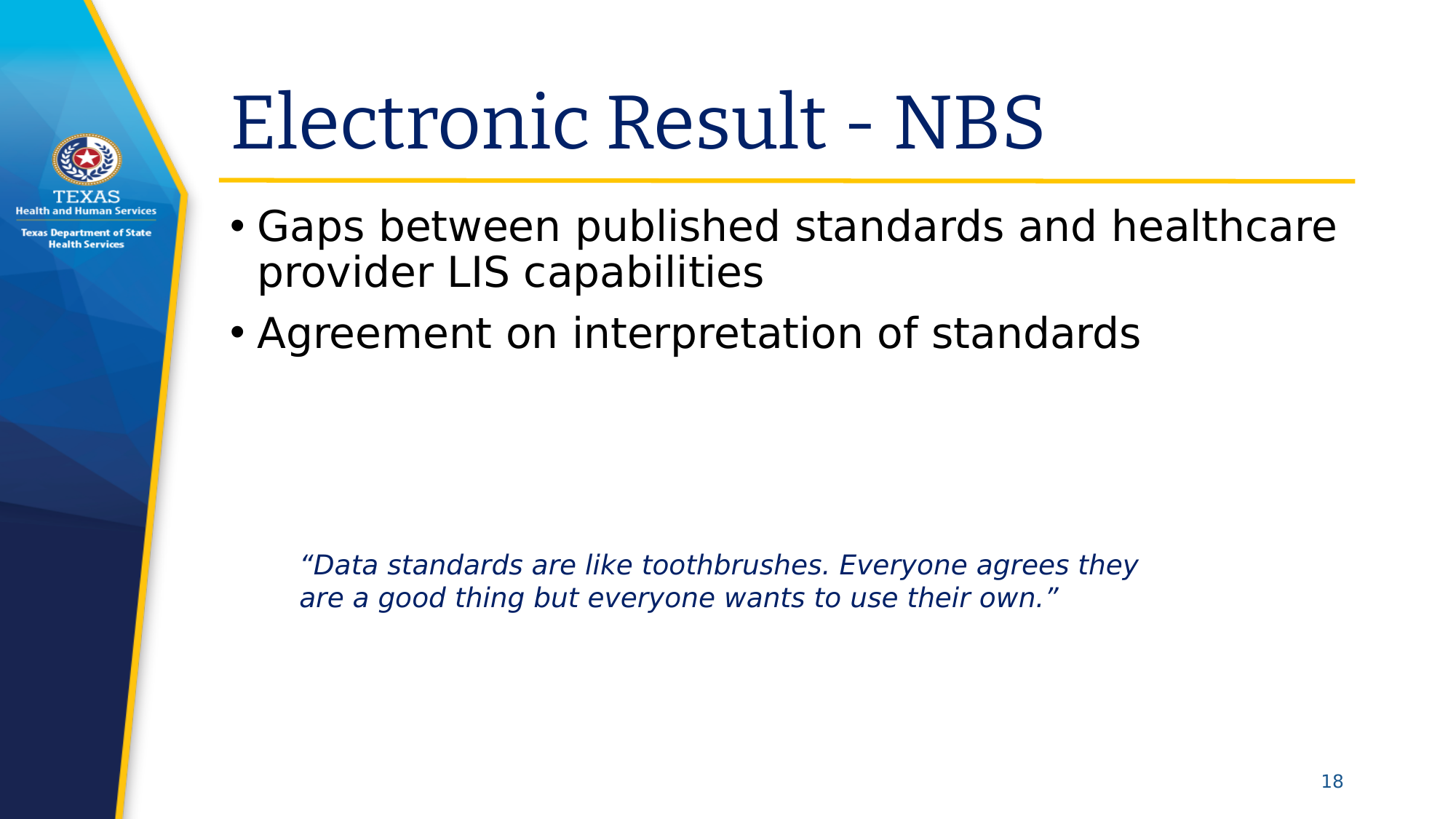

# Electronic Result - NBS
Gaps between published standards and healthcare provider LIS capabilities
Agreement on interpretation of standards
“Data standards are like toothbrushes. Everyone agrees they are a good thing but everyone wants to use their own.”
18